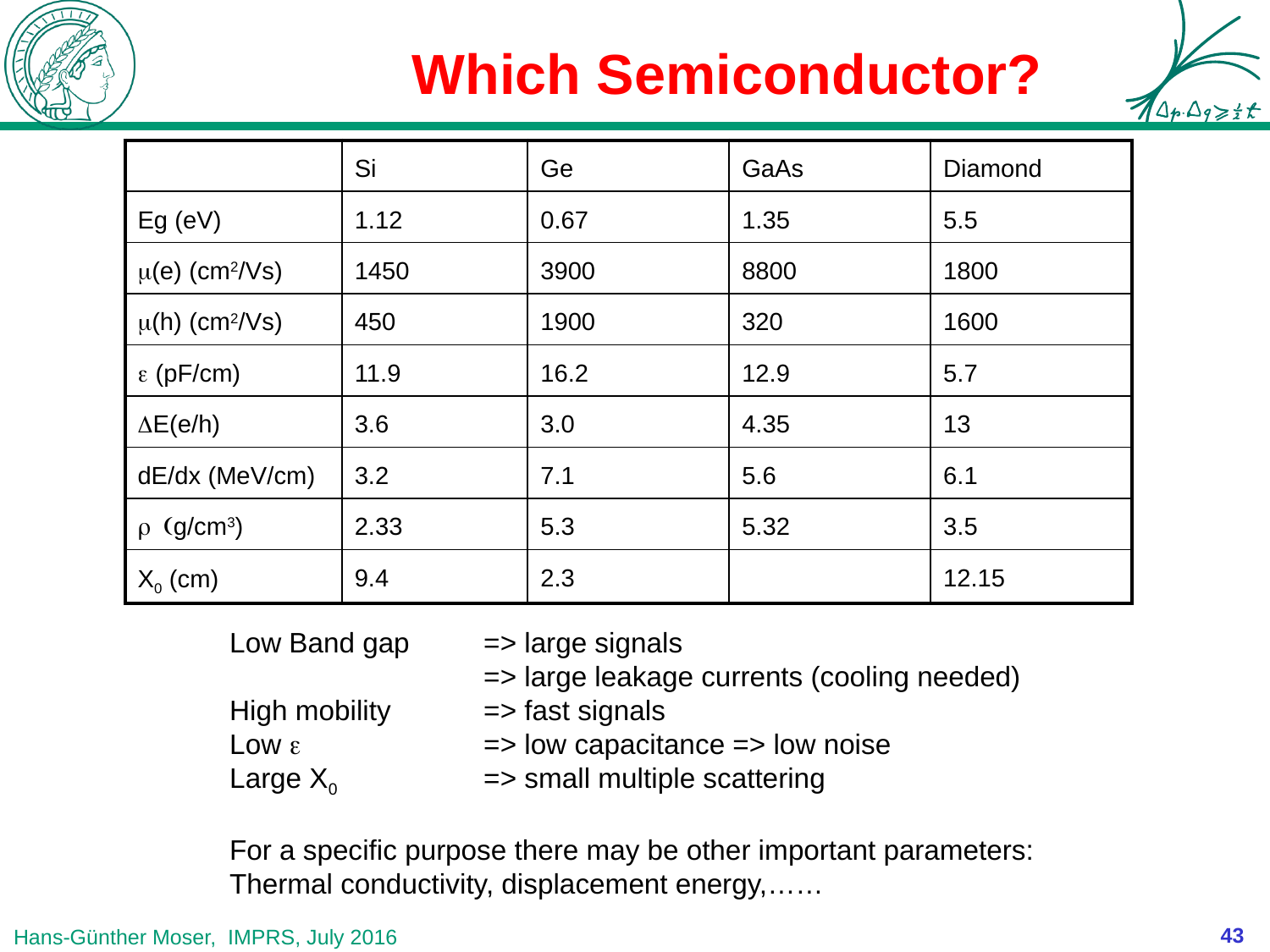

# Which Semiconductor?
|  | Si | Ge | GaAs | Diamond |
| --- | --- | --- | --- | --- |
| Eg (eV) | 1.12 | 0.67 | 1.35 | 5.5 |
| μ(e) (cm2/Vs) | 1450 | 3900 | 8800 | 1800 |
| μ(h) (cm2/Vs) | 450 | 1900 | 320 | 1600 |
| ε (pF/cm) | 11.9 | 16.2 | 12.9 | 5.7 |
| ΔE(e/h) | 3.6 | 3.0 | 4.35 | 13 |
| dE/dx (MeV/cm) | 3.2 | 7.1 | 5.6 | 6.1 |
| ρ (g/cm3) | 2.33 | 5.3 | 5.32 | 3.5 |
| X0 (cm) | 9.4 | 2.3 |  | 12.15 |
Low Band gap 	=> large signals
		=> large leakage currents (cooling needed)
High mobility	=> fast signals
Low ε		=> low capacitance => low noise
Large X0		=> small multiple scattering

For a specific purpose there may be other important parameters:
Thermal conductivity, displacement energy,……
43